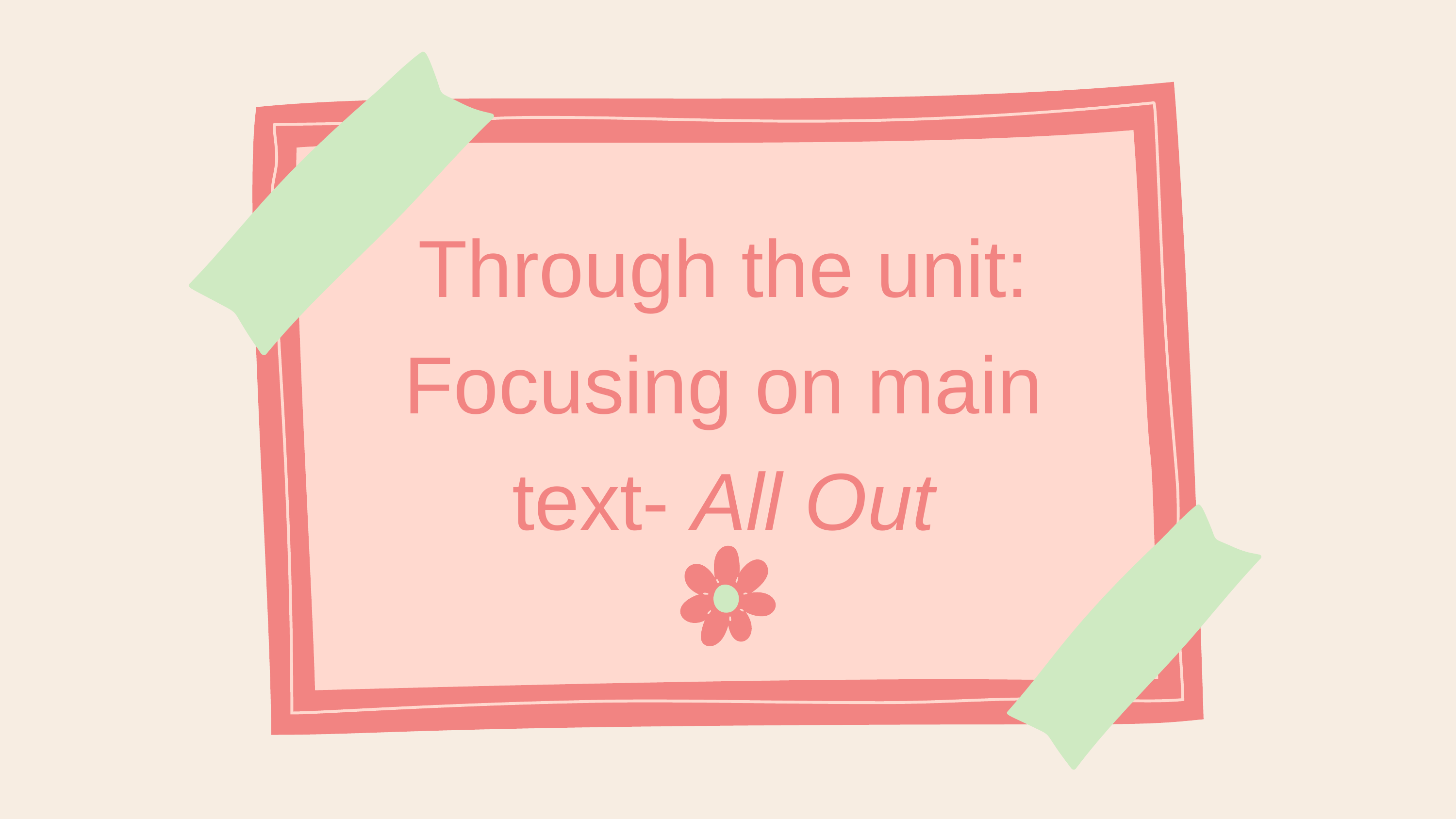

Through the unit: Focusing on main text- All Out